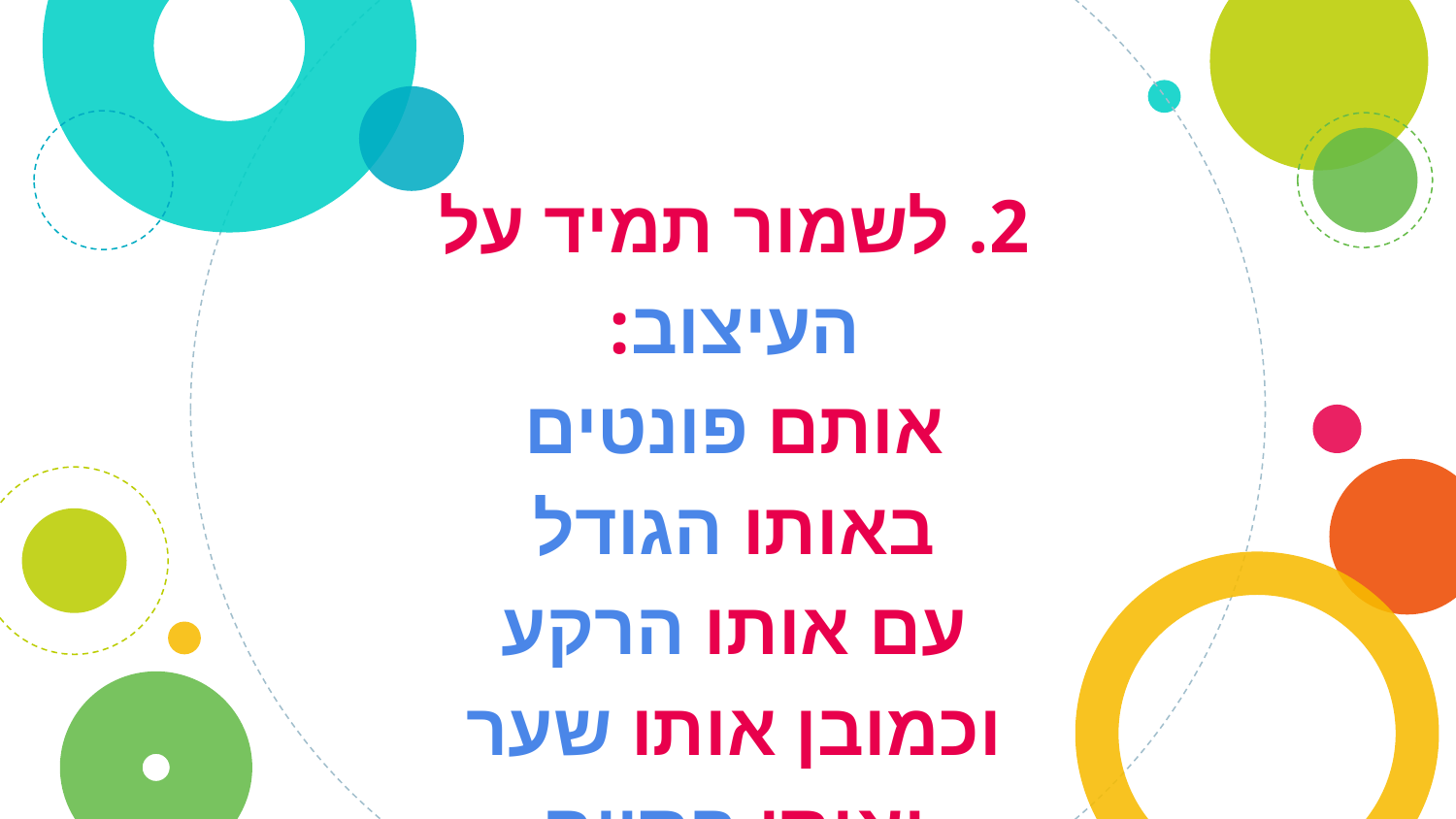

2. לשמור תמיד על העיצוב:
אותם פונטים
באותו הגודל
עם אותו הרקע
וכמובן אותו שער
ואותו הסיום